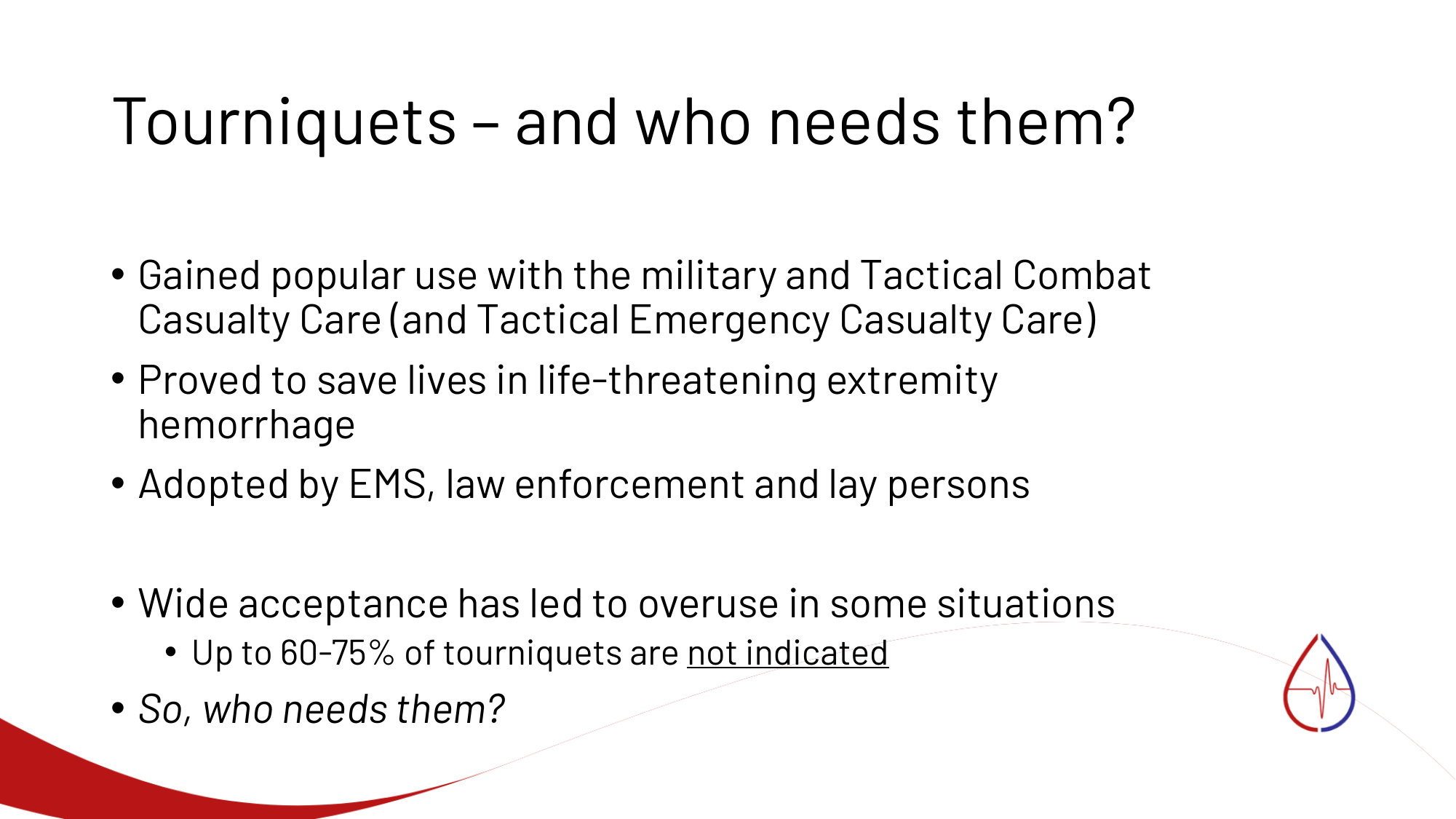

# Tourniquets – and who needs them?
Gained popular use with the military and Tactical Combat Casualty Care (and Tactical Emergency Casualty Care)
Proved to save lives in life-threatening extremity hemorrhage
Adopted by EMS, law enforcement and lay persons

Wide acceptance has led to overuse in some situations
Up to 60-75% of tourniquets are not indicated
So, who needs them?